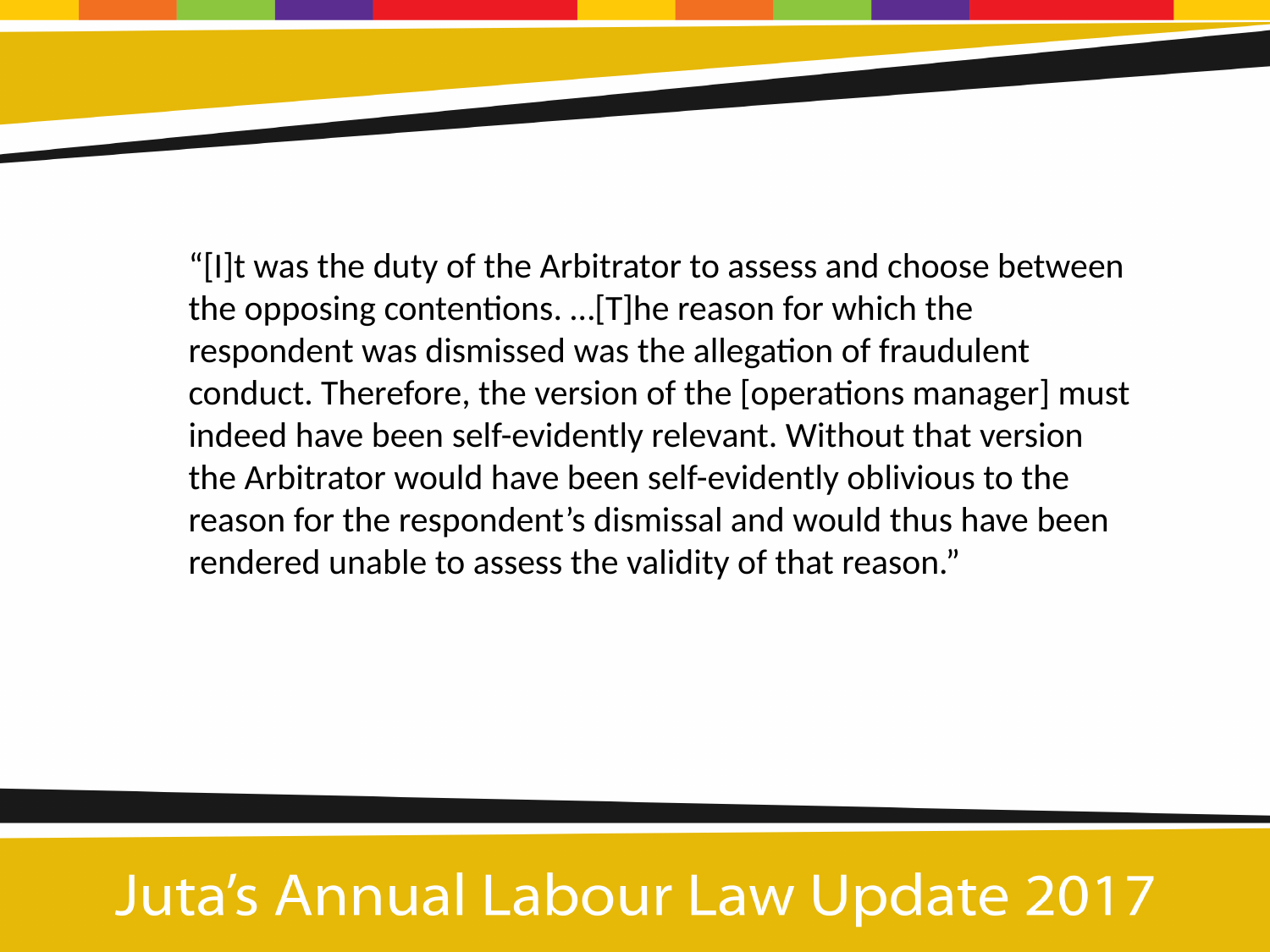

“[I]t was the duty of the Arbitrator to assess and choose between the opposing contentions. …[T]he reason for which the respondent was dismissed was the allegation of fraudulent conduct. Therefore, the version of the [operations manager] must indeed have been self-evidently relevant. Without that version the Arbitrator would have been self-evidently oblivious to the reason for the respondent’s dismissal and would thus have been rendered unable to assess the validity of that reason.”